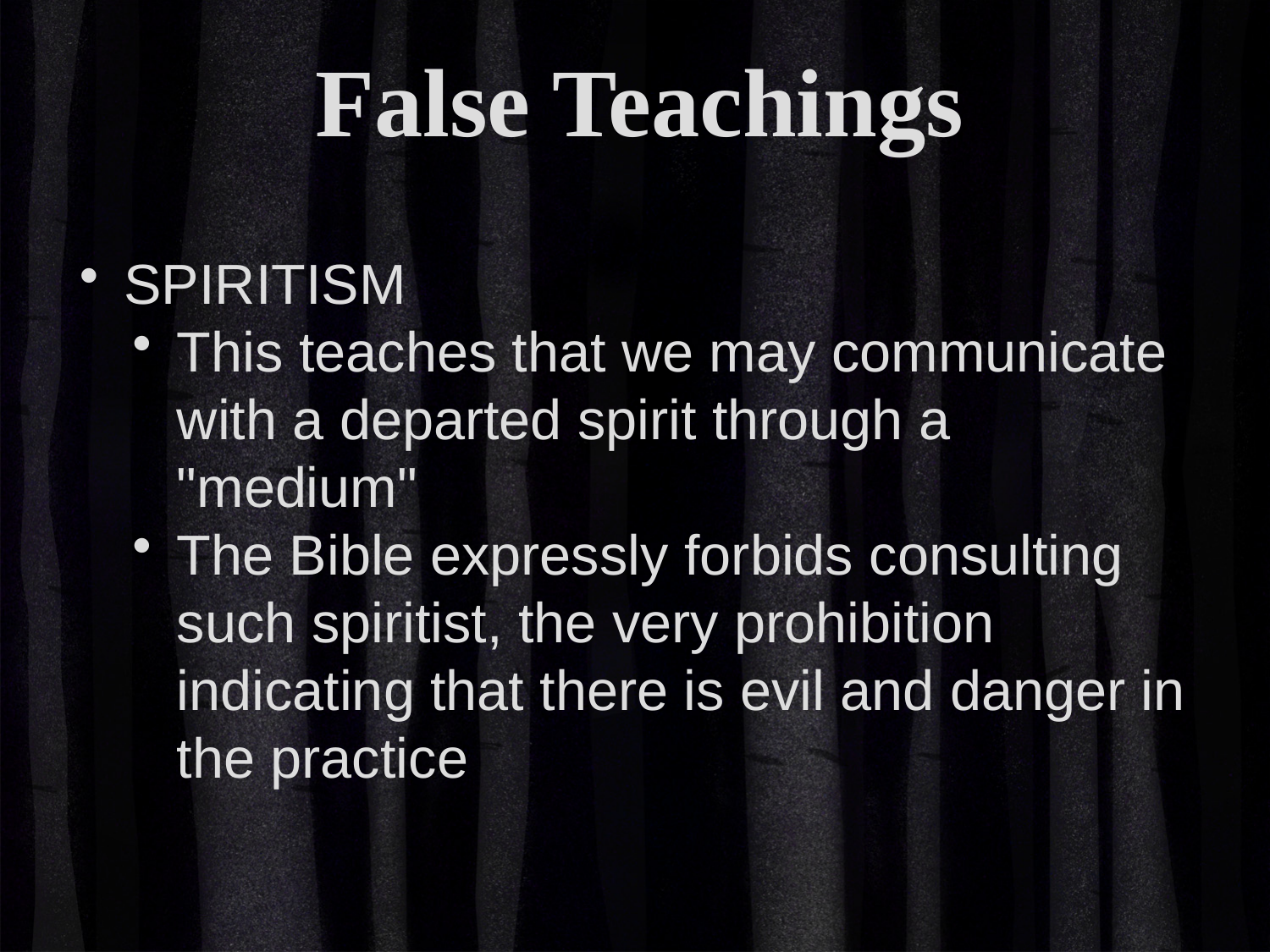

False Teachings
SPIRITISM
This teaches that we may communicate with a departed spirit through a "medium"
The Bible expressly forbids consulting such spiritist, the very prohibition indicating that there is evil and danger in the practice